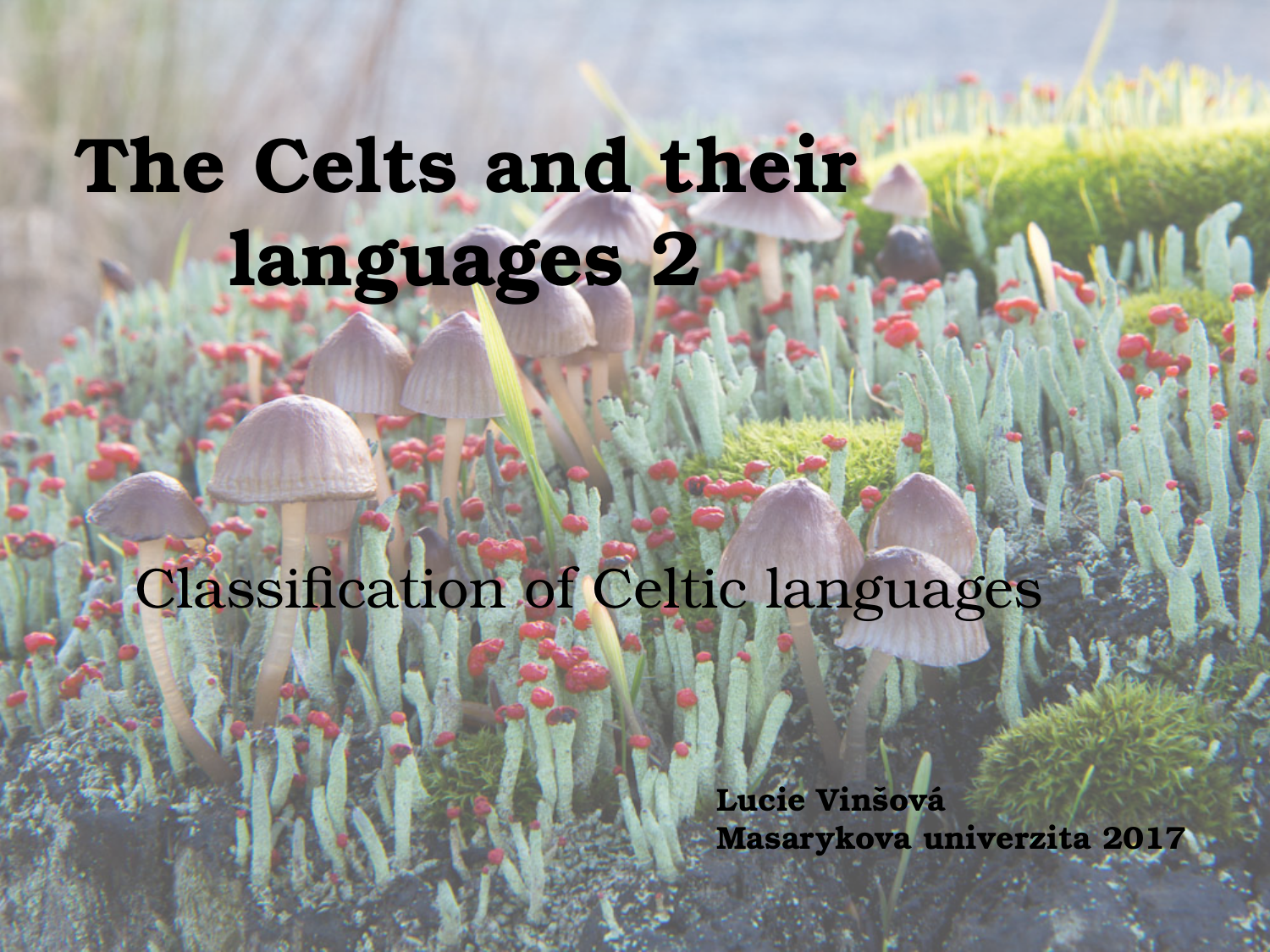

# The Celts and their languages 2
Classification of Celtic languages
Lucie Vinšová
Masarykova univerzita 2017